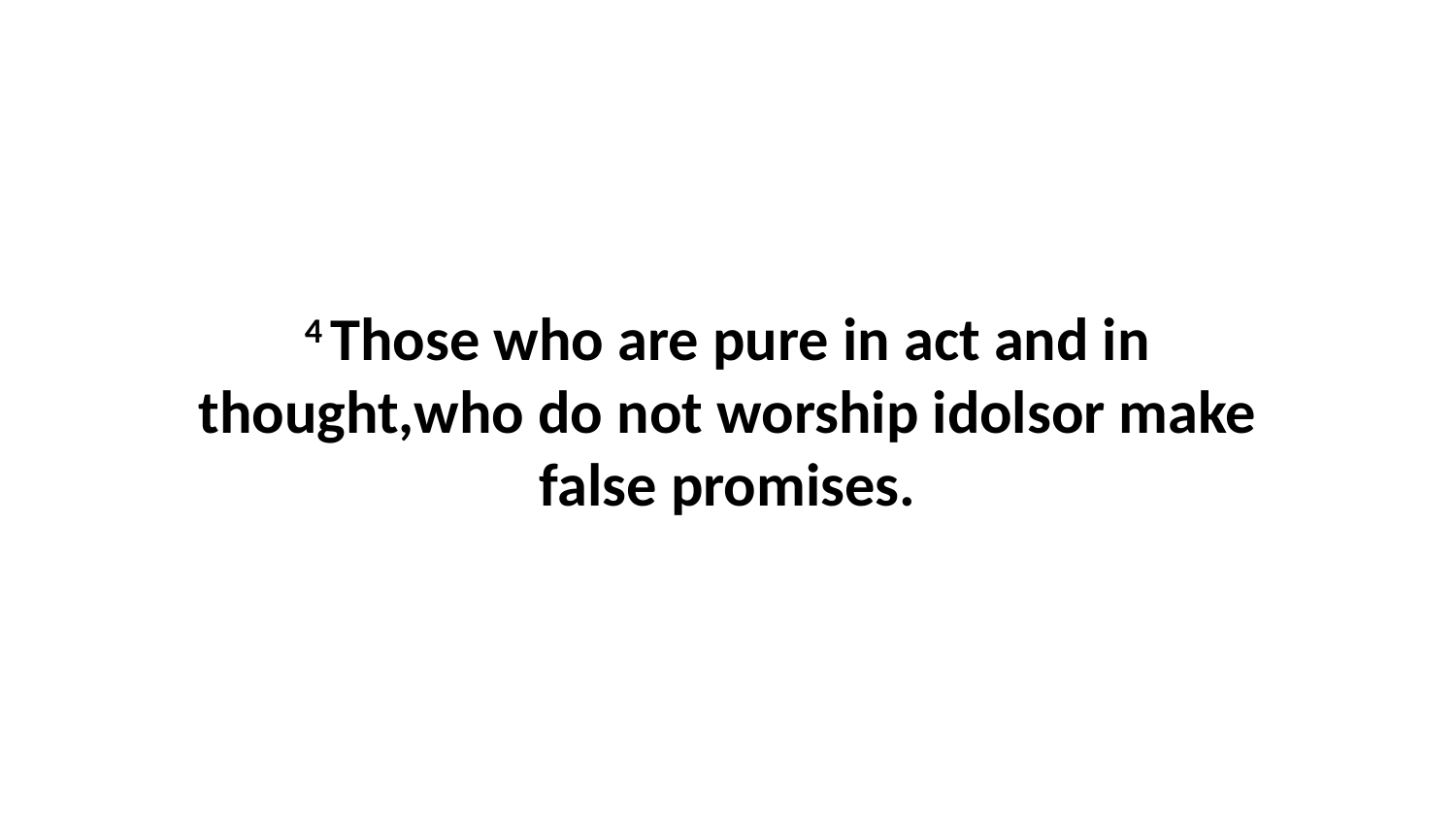

4 Those who are pure in act and in thought,who do not worship idolsor make false promises.